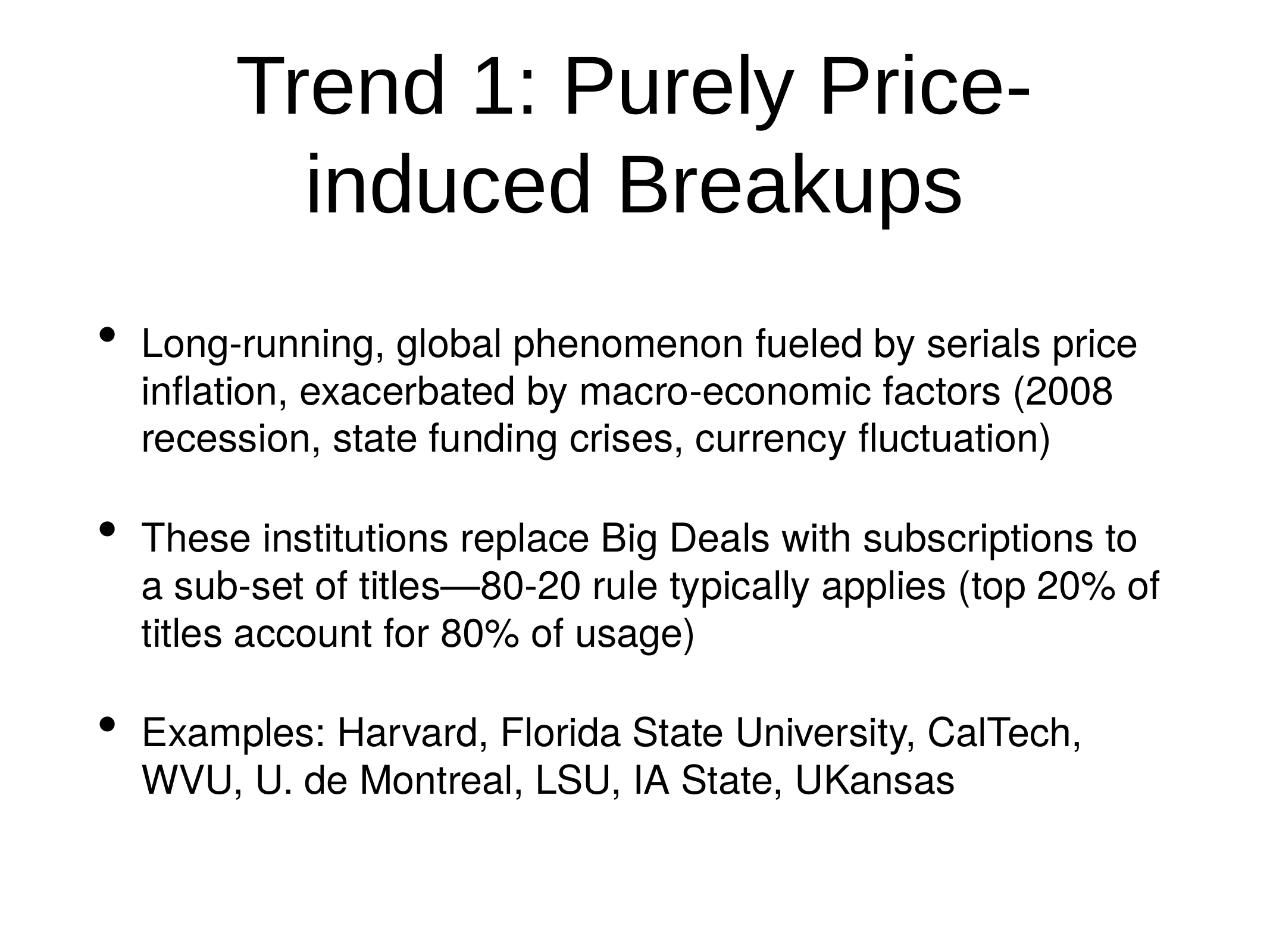

# Trend 1: Purely Price-induced Breakups
Long-running, global phenomenon fueled by serials price inflation, exacerbated by macro-economic factors (2008 recession, state funding crises, currency fluctuation)
These institutions replace Big Deals with subscriptions to a sub-set of titles—80-20 rule typically applies (top 20% of titles account for 80% of usage)
Examples: Harvard, Florida State University, CalTech, WVU, U. de Montreal, LSU, IA State, UKansas